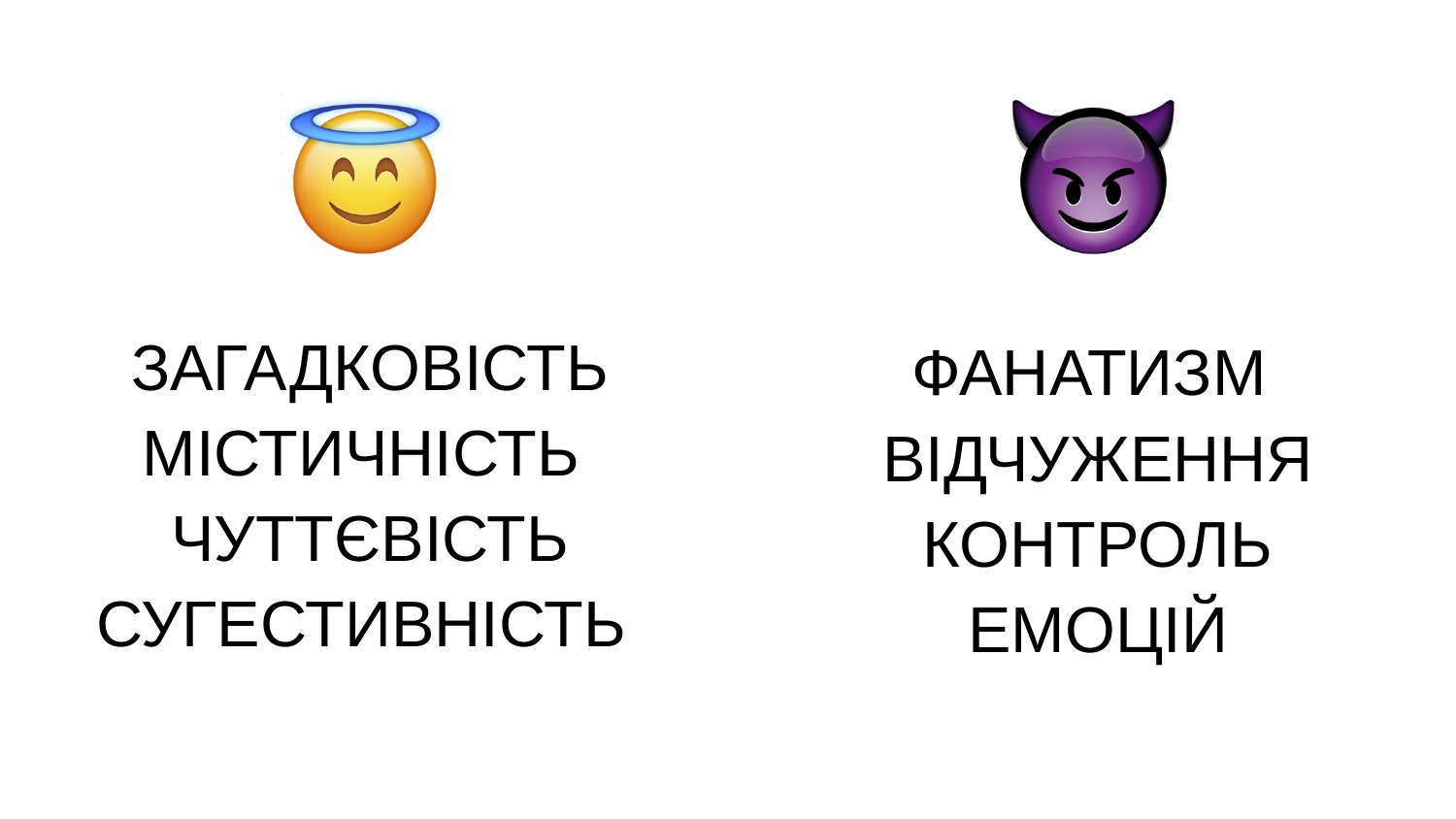

ЗАГАДКОВІСТЬ
МІСТИЧНІСТЬ
ЧУТТЄВІСТЬ
СУГЕСТИВНІСТЬ
ФАНАТИЗМ
ВІДЧУЖЕННЯ
КОНТРОЛЬ
ЕМОЦІЙ